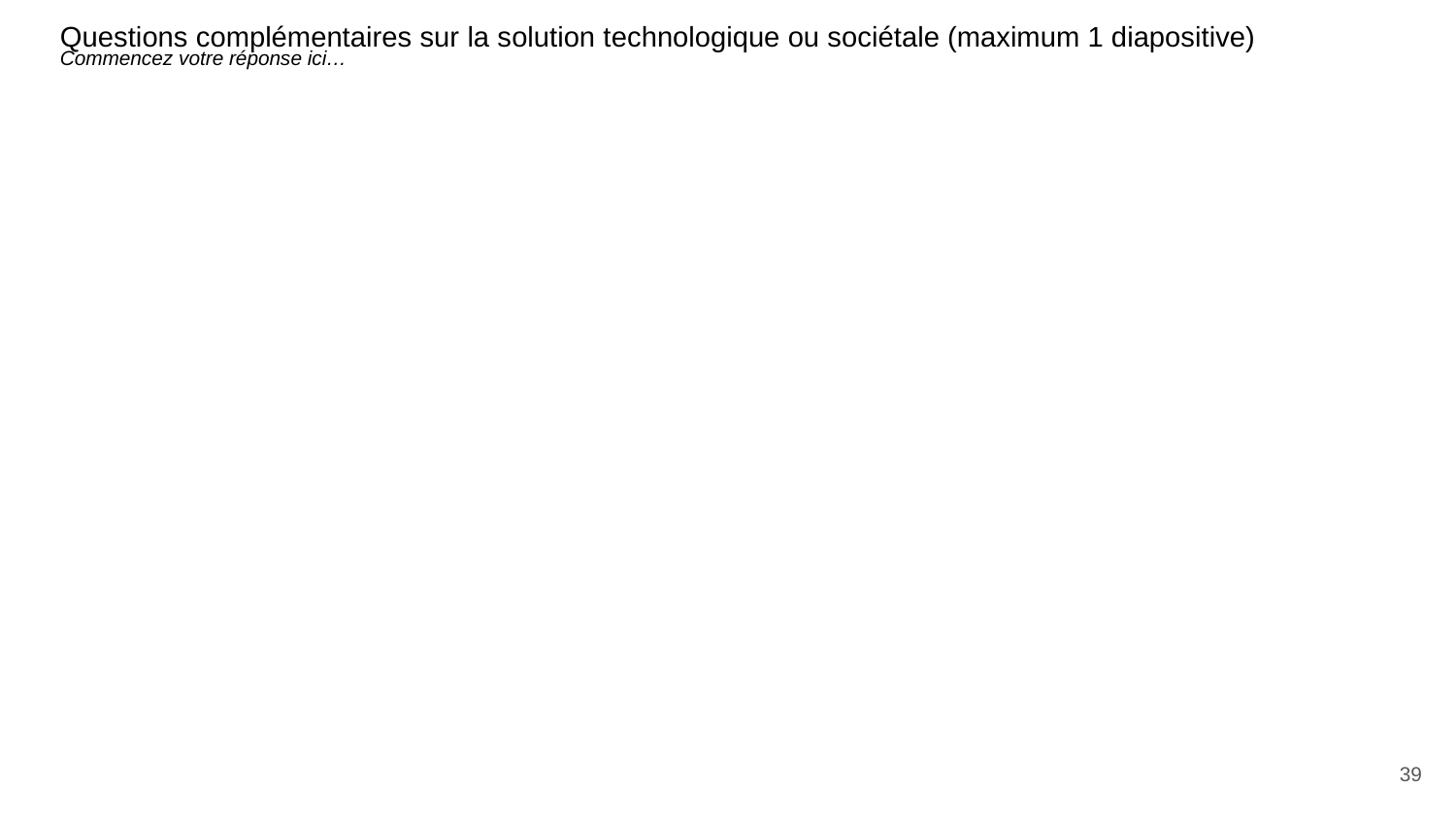

Questions complémentaires sur la solution technologique ou sociétale (maximum 1 diapositive)
# Commencez votre réponse ici…
39